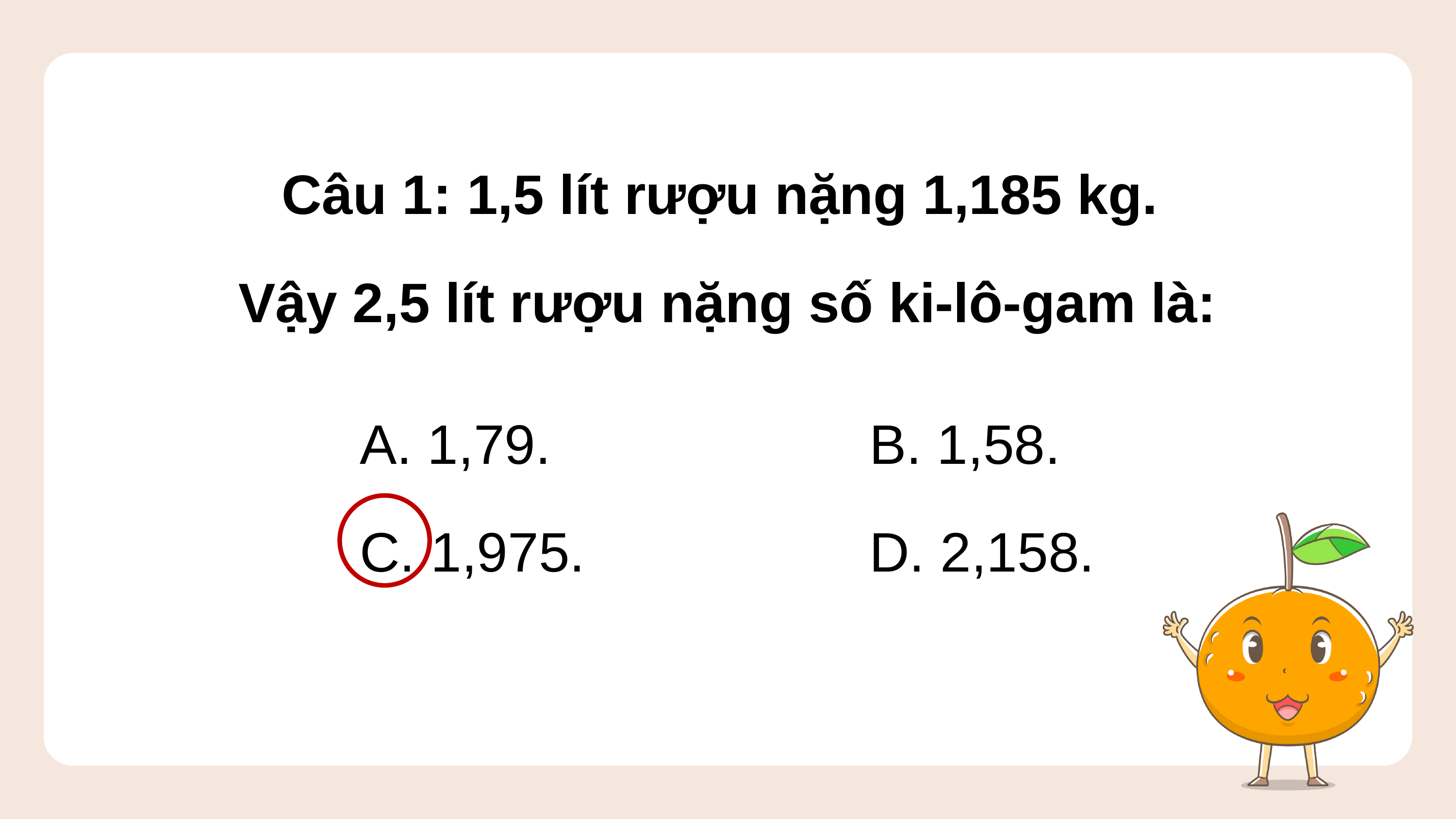

Câu 1: 1,5 lít rượu nặng 1,185 kg.
Vậy 2,5 lít rượu nặng số ki-lô-gam là:
A. 1,79.					B. 1,58.
C. 1,975.				D. 2,158.